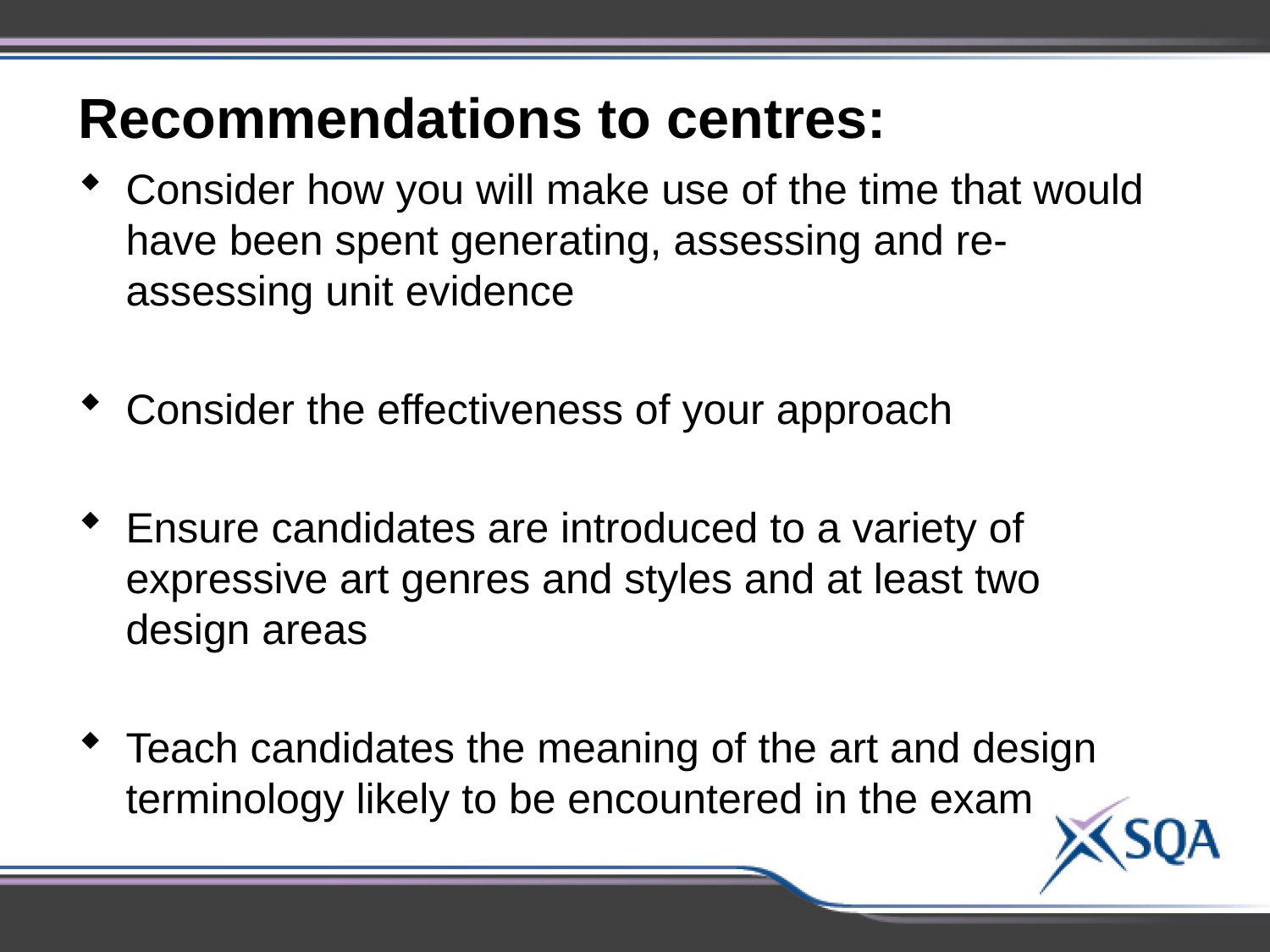

Recommendations to centres:
Consider how you will make use of the time that would have been spent generating, assessing and re-assessing unit evidence

Consider the effectiveness of your approach

Ensure candidates are introduced to a variety of expressive art genres and styles and at least two design areas

Teach candidates the meaning of the art and design terminology likely to be encountered in the exam